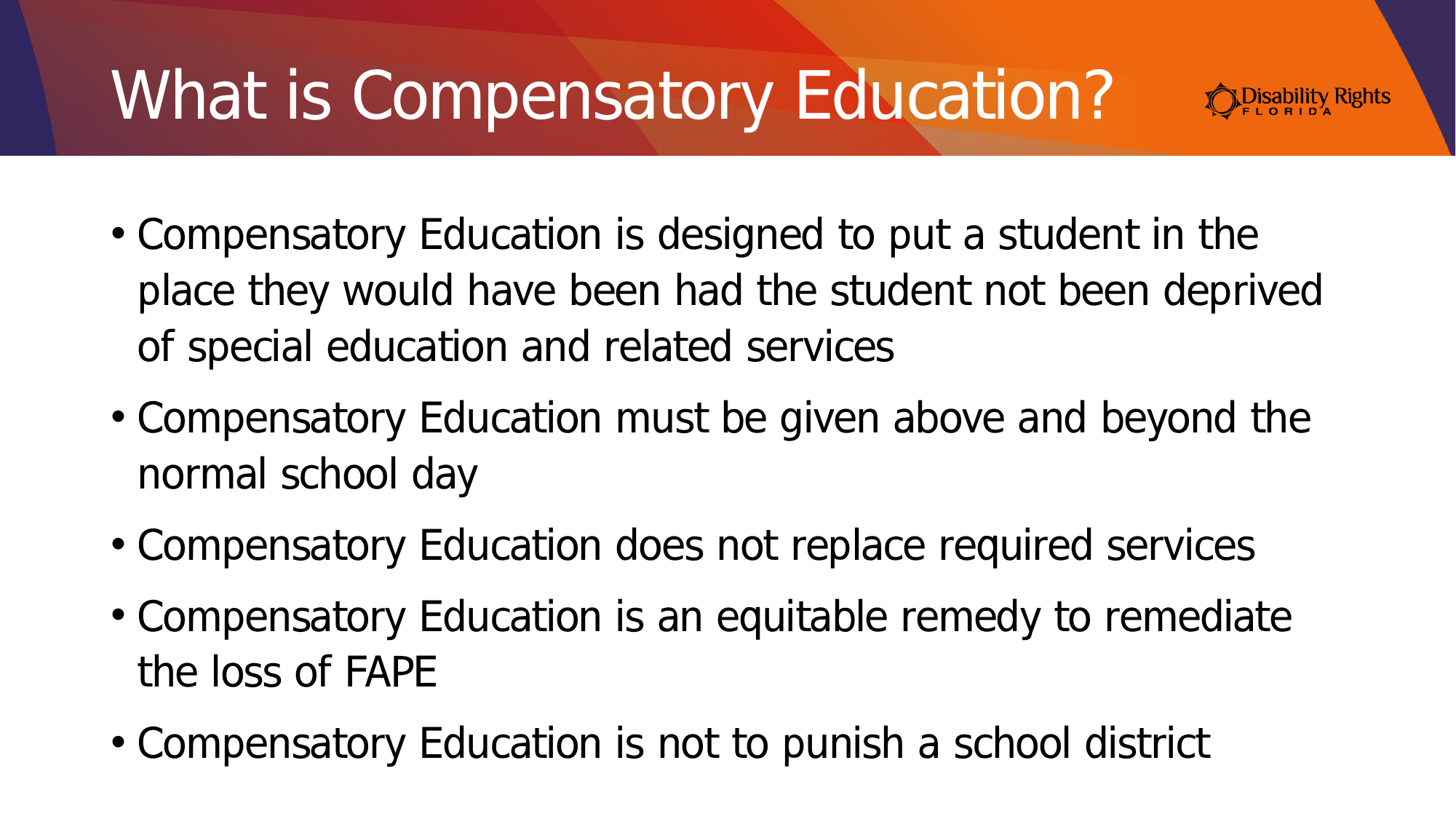

# What is Compensatory Education?
Compensatory Education is designed to put a student in the place they would have been had the student not been deprived of special education and related services
Compensatory Education must be given above and beyond the normal school day
Compensatory Education does not replace required services
Compensatory Education is an equitable remedy to remediate the loss of FAPE
Compensatory Education is not to punish a school district